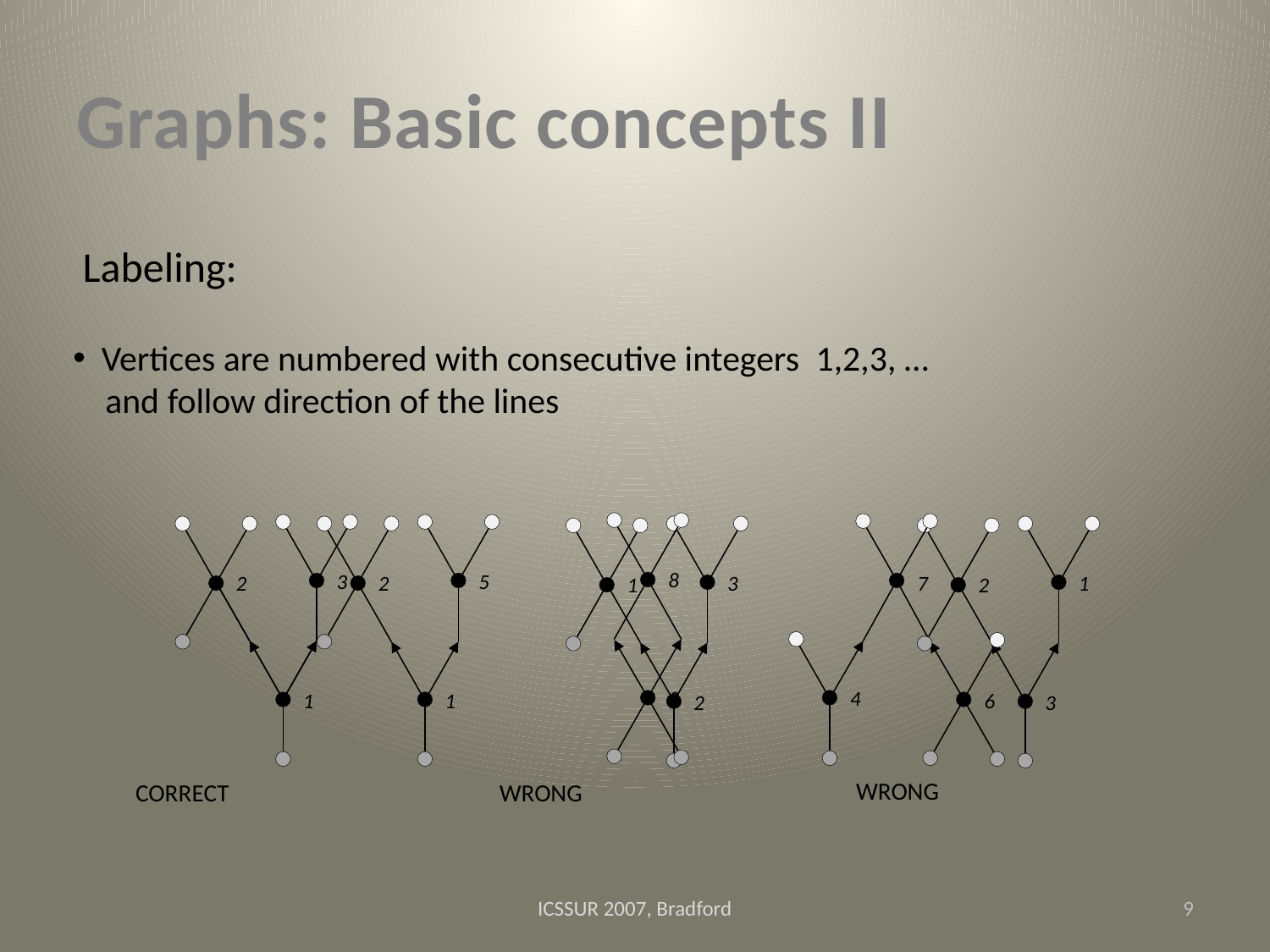

# Graphs: Basic concepts II
 Labeling:
  Vertices are numbered with consecutive integers  1,2,3, …
    and follow direction of the lines

8
3
5
3
1
2
7
2
1
2

3
4
1
6
1
2
3

WRONG
CORRECT
WRONG
ICSSUR 2007, Bradford
9